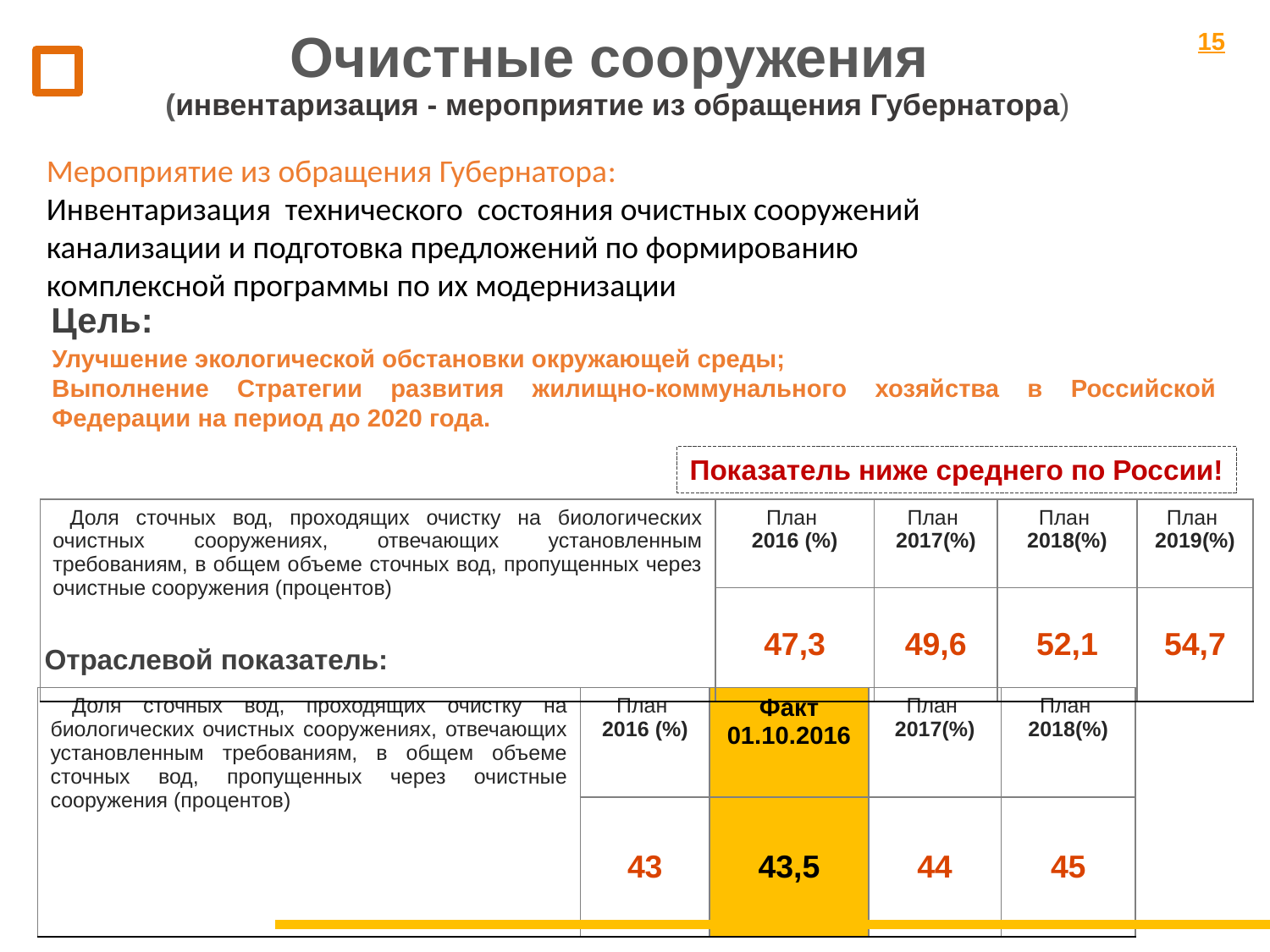

Очистные сооружения
(инвентаризация - мероприятие из обращения Губернатора)
15

Мероприятие из обращения Губернатора:
Инвентаризация  технического  состояния очистных сооружений канализации и подготовка предложений по формированию комплексной программы по их модернизации
Цель:

Улучшение экологической обстановки окружающей среды;
Выполнение Стратегии развития жилищно-коммунального хозяйства в Российской Федерации на период до 2020 года.

Показатель ниже среднего по России!
| Доля сточных вод, проходящих очистку на биологических очистных сооружениях, отвечающих установленным требованиям, в общем объеме сточных вод, пропущенных через очистные сооружения (процентов) | План 2016 (%) | План 2017(%) | План 2018(%) | План 2019(%) |
| --- | --- | --- | --- | --- |
|  | 47,3 | 49,6 | 52,1 | 54,7 |
Отраслевой показатель:
| Доля сточных вод, проходящих очистку на биологических очистных сооружениях, отвечающих установленным требованиям, в общем объеме сточных вод, пропущенных через очистные сооружения (процентов) | План 2016 (%) | Факт 01.10.2016 | План 2017(%) | План 2018(%) |
| --- | --- | --- | --- | --- |
|  | 43 | 43,5 | 44 | 45 |